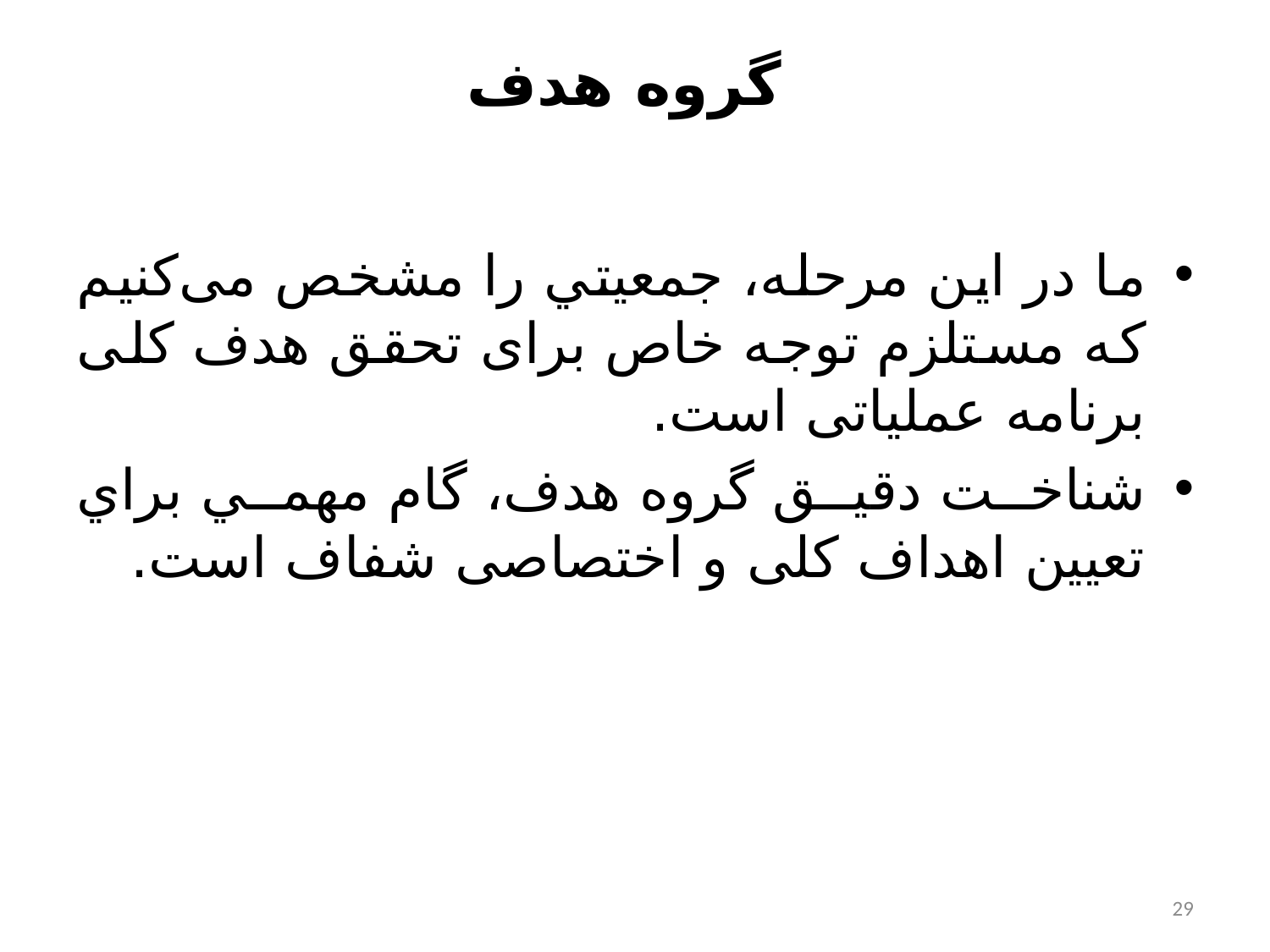

# گروه هدف
ما در این مرحله، جمعيتي را مشخص می‌کنیم که مستلزم توجه خاص برای تحقق هدف کلی برنامه عملیاتی است.
شناخت دقيق گروه هدف، گام مهمي براي تعیین اهداف کلی و اختصاصی شفاف است.

29